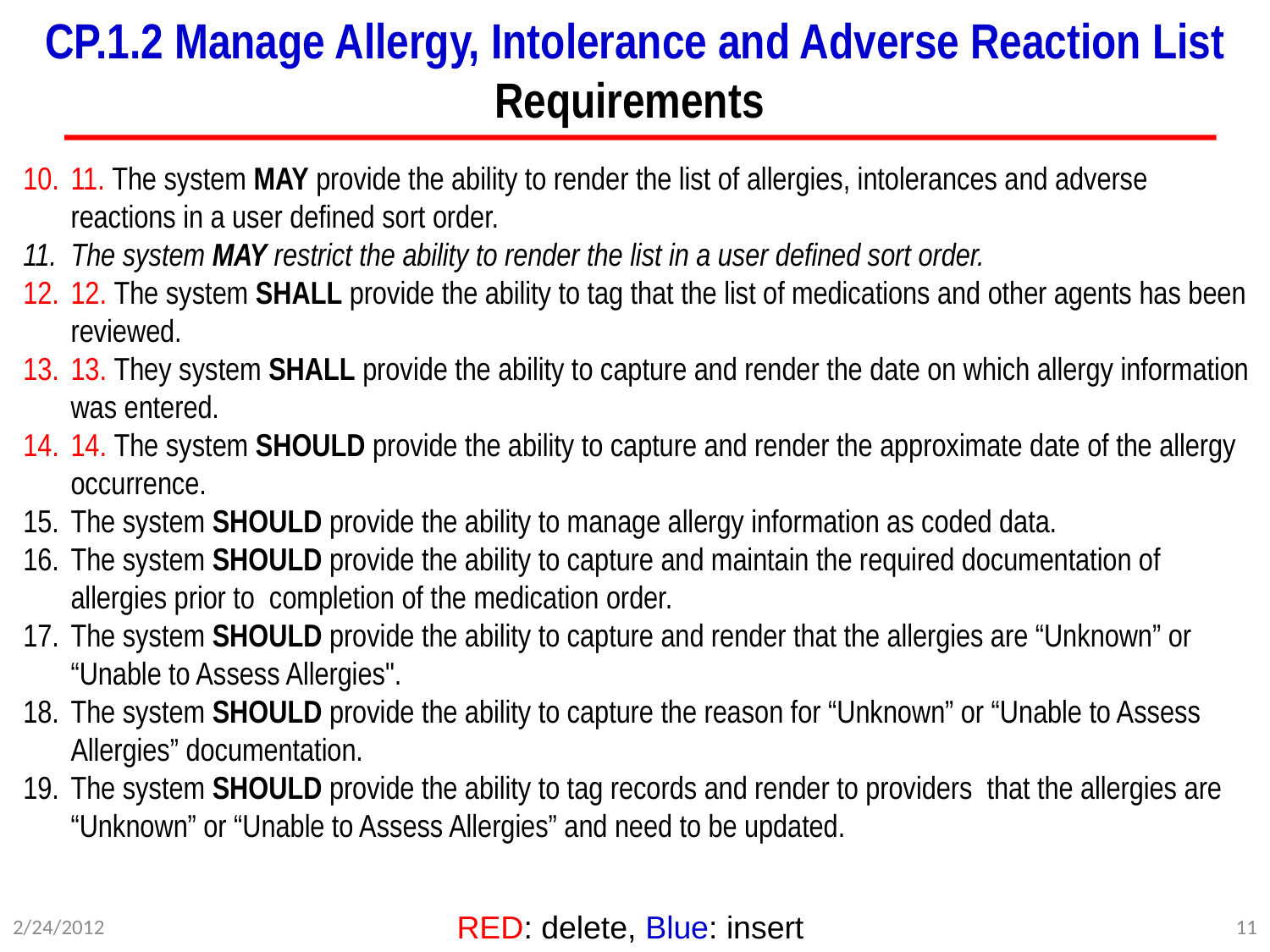

# CP.1.2 Manage Allergy, Intolerance and Adverse Reaction List Requirements

11. The system MAY provide the ability to render the list of allergies, intolerances and adverse reactions in a user defined sort order.
The system MAY restrict the ability to render the list in a user defined sort order.
12. The system SHALL provide the ability to tag that the list of medications and other agents has been reviewed.
13. They system SHALL provide the ability to capture and render the date on which allergy information was entered.
14. The system SHOULD provide the ability to capture and render the approximate date of the allergy occurrence.
The system SHOULD provide the ability to manage allergy information as coded data.
The system SHOULD provide the ability to capture and maintain the required documentation of allergies prior to  completion of the medication order.
The system SHOULD provide the ability to capture and render that the allergies are “Unknown” or “Unable to Assess Allergies".
The system SHOULD provide the ability to capture the reason for “Unknown” or “Unable to Assess Allergies” documentation.
The system SHOULD provide the ability to tag records and render to providers  that the allergies are “Unknown” or “Unable to Assess Allergies” and need to be updated.
RED: delete, Blue: insert
2/24/2012
DRAFT WORKING DOCUMENT
11